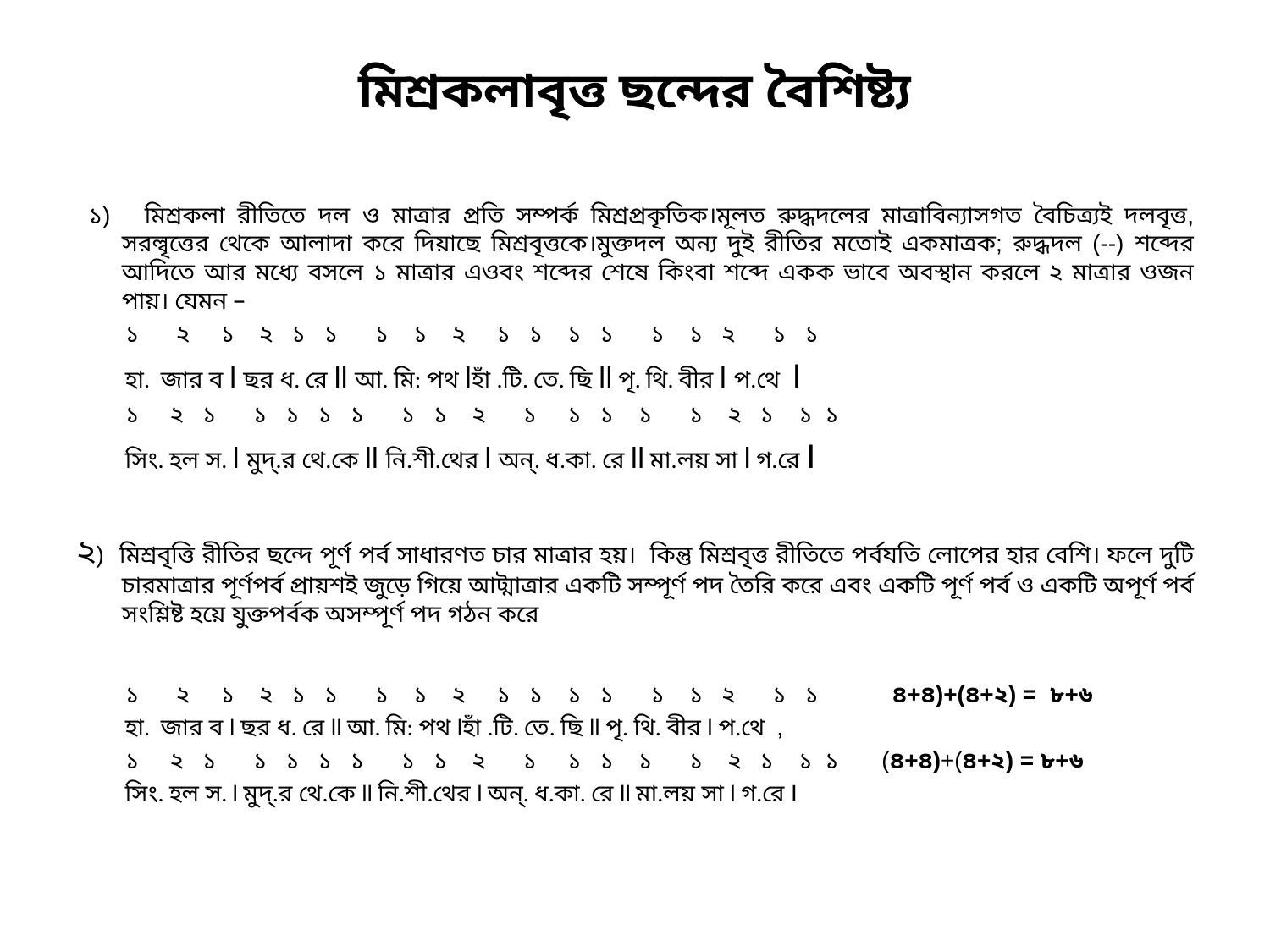

# মিশ্রকলাবৃত্ত ছন্দের বৈশিষ্ট্য

 ১)   মিশ্রকলা রীতিতে দল ও মাত্রার প্রতি সম্পর্ক মিশ্রপ্রকৃতিক।মূলত রুদ্ধদলের মাত্রাবিন্যাসগত বৈচিত্র্যই দলবৃত্ত, সরল্বৃত্তের থেকে আলাদা করে দিয়াছে মিশ্রবৃত্তকে।মুক্তদল অন্য দুই রীতির মতোই একমাত্রক; রুদ্ধদল (--) শব্দের আদিতে আর মধ্যে বসলে ১ মাত্রার এওবং শব্দের শেষে কিংবা শব্দে একক ভাবে অবস্থান করলে ২ মাত্রার ওজন পায়। যেমন –
        ১      ২     ১    ২   ১   ১      ১    ১    ২     ১   ১    ১   ১      ১    ১   ২      ১   ১
        হা.  জার ব l ছর ধ. রে ll আ. মি: পথ lহাঁ .টি. তে. ছি ll পৃ. থি. বীর l প.থে  I
        ১     ২   ১      ১   ১   ১   ১      ১   ১    ২      ১     ১   ১    ১      ১    ২   ১    ১  ১
        সিং. হল স. l মুদ্.র থে.কে ll নি.শী.থের l অন্‌. ধ.কা. রে ll মা.লয় সা l গ.রে I

২)  মিশ্রবৃত্তি রীতির ছন্দে পূর্ণ পর্ব সাধারণত চার মাত্রার হয়।  কিন্তু মিশ্রবৃত্ত রীতিতে পর্বযতি লোপের হার বেশি। ফলে দুটি চারমাত্রার পূর্ণপর্ব প্রায়শই জুড়ে গিয়ে আট্মাত্রার একটি সম্পূর্ণ পদ তৈরি করে এবং একটি পূর্ণ পর্ব ও একটি অপূর্ণ পর্ব সংশ্লিষ্ট হয়ে যুক্তপর্বক অসম্পূর্ণ পদ গঠন করে

        ১      ২     ১    ২   ১   ১      ১    ১    ২     ১   ১    ১   ১      ১    ১   ২      ১   ১            ৪+৪)+(৪+২) =  ৮+৬
        হা.  জার ব l ছর ধ. রে ll আ. মি: পথ lহাঁ .টি. তে. ছি ll পৃ. থি. বীর l প.থে  ,
        ১     ২   ১      ১   ১   ১   ১      ১   ১    ২      ১     ১   ১    ১      ১    ২   ১    ১  ১       (৪+৪)+(৪+২) = ৮+৬
        সিং. হল স. l মুদ্.র থে.কে ll নি.শী.থের l অন্‌. ধ.কা. রে ll মা.লয় সা l গ.রে I